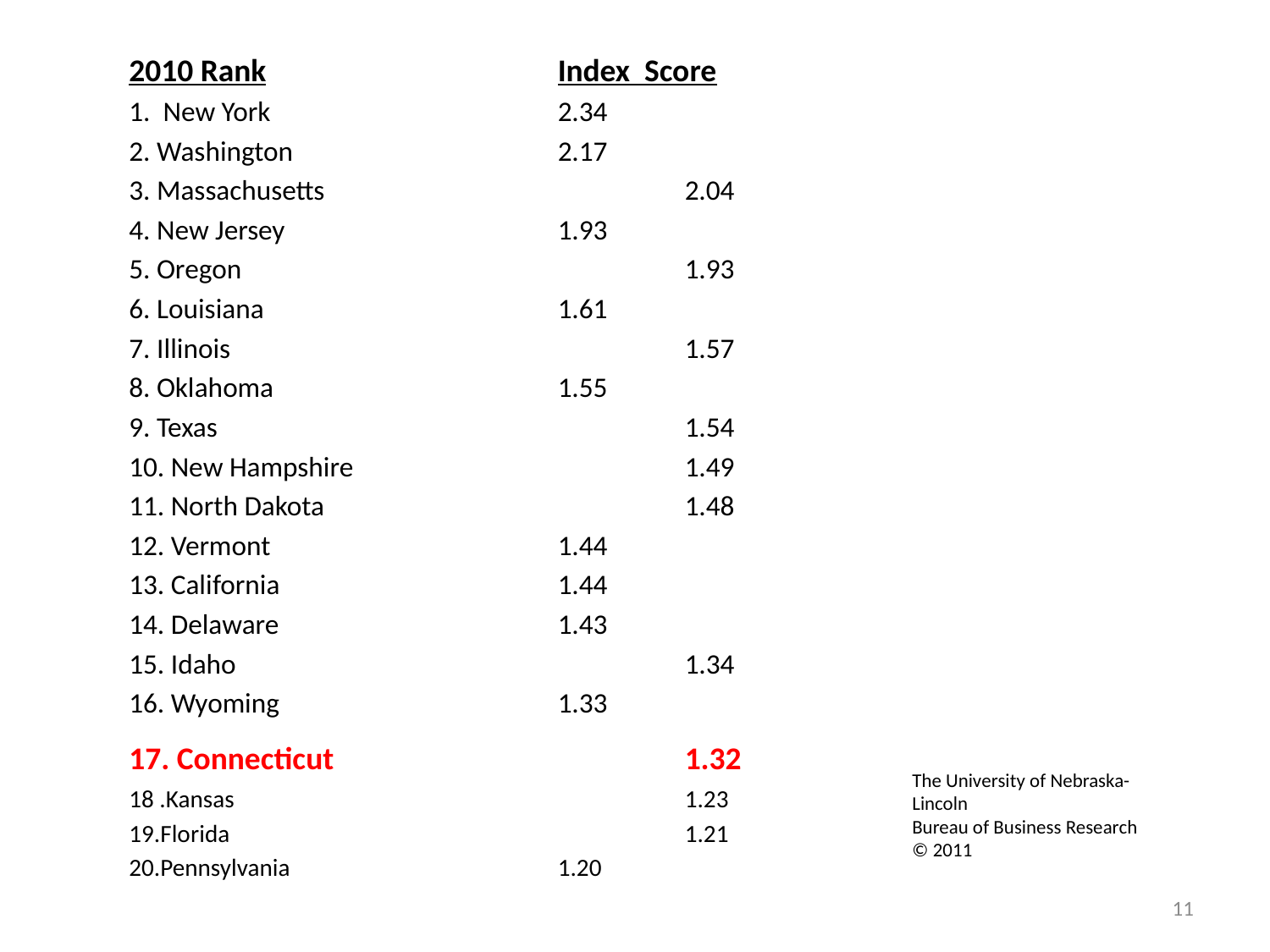

2010 Rank			Index  Score
1.  New York			2.34
2. Washington 			2.17
3. Massachusetts 			2.04
4. New Jersey 			1.93
5. Oregon 				1.93
6. Louisiana 			1.61
7. Illinois 				1.57
8. Oklahoma 			1.55
9. Texas 				1.54
10. New Hampshire 			1.49
11. North Dakota 			1.48
12. Vermont 			1.44
13. California 			1.44
14. Delaware 			1.43
15. Idaho 				1.34
16. Wyoming 			1.33
17. Connecticut 			1.32
18 .Kansas 				1.23
19.Florida 				1.21
20.Pennsylvania 			1.20
The University of Nebraska-Lincoln
Bureau of Business Research © 2011
11